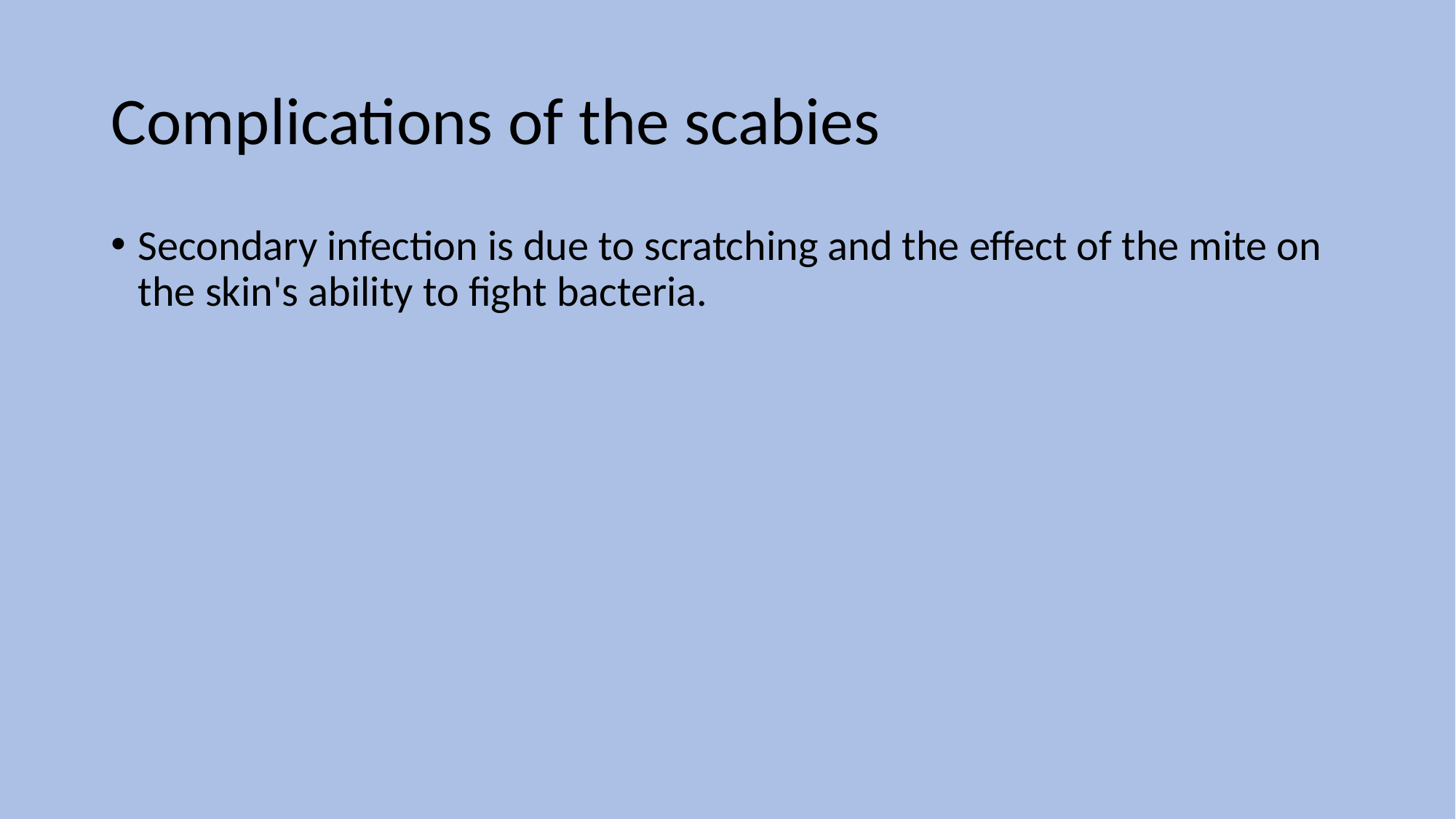

# Complications of the scabies
Secondary infection is due to scratching and the effect of the mite on the skin's ability to fight bacteria.